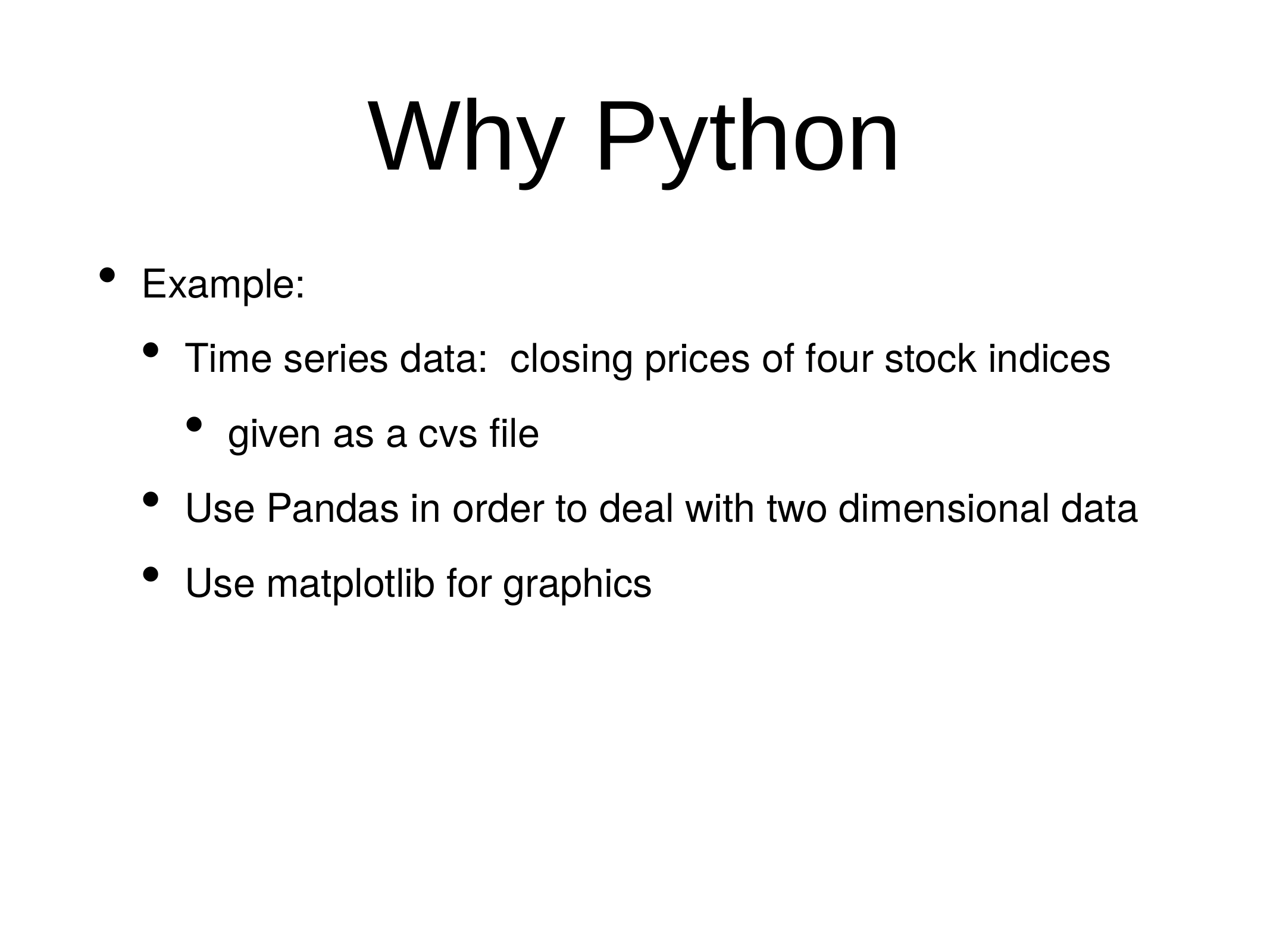

# Why Python
Example:
Time series data:  closing prices of four stock indices
given as a cvs file
Use Pandas in order to deal with two dimensional data
Use matplotlib for graphics